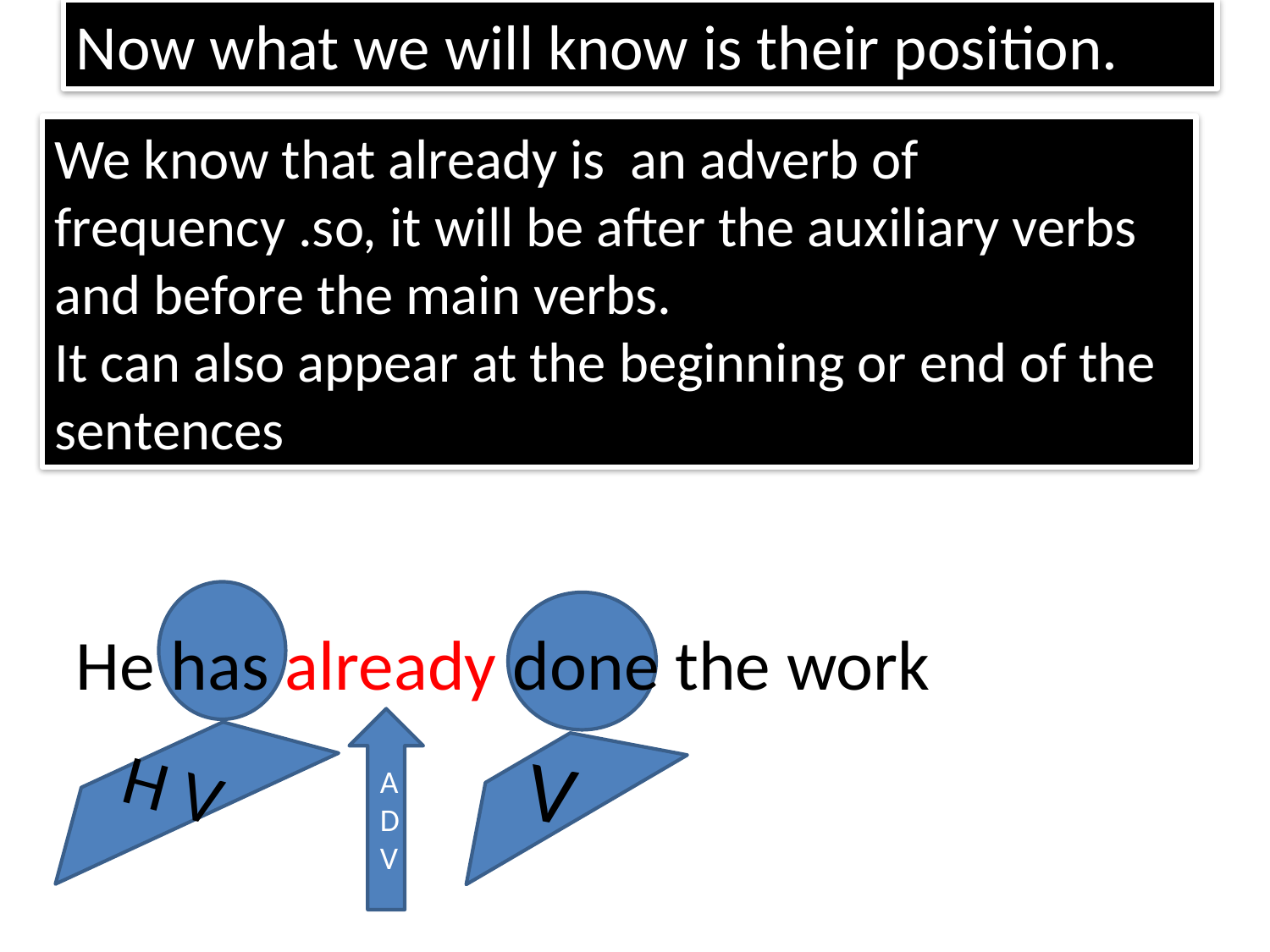

Now what we will know is their position.
We know that already is  an adverb of frequency .so, it will be after the auxiliary verbs and before the main verbs.
It can also appear at the beginning or end of the sentences

He has already done the work
ADV
H V
V